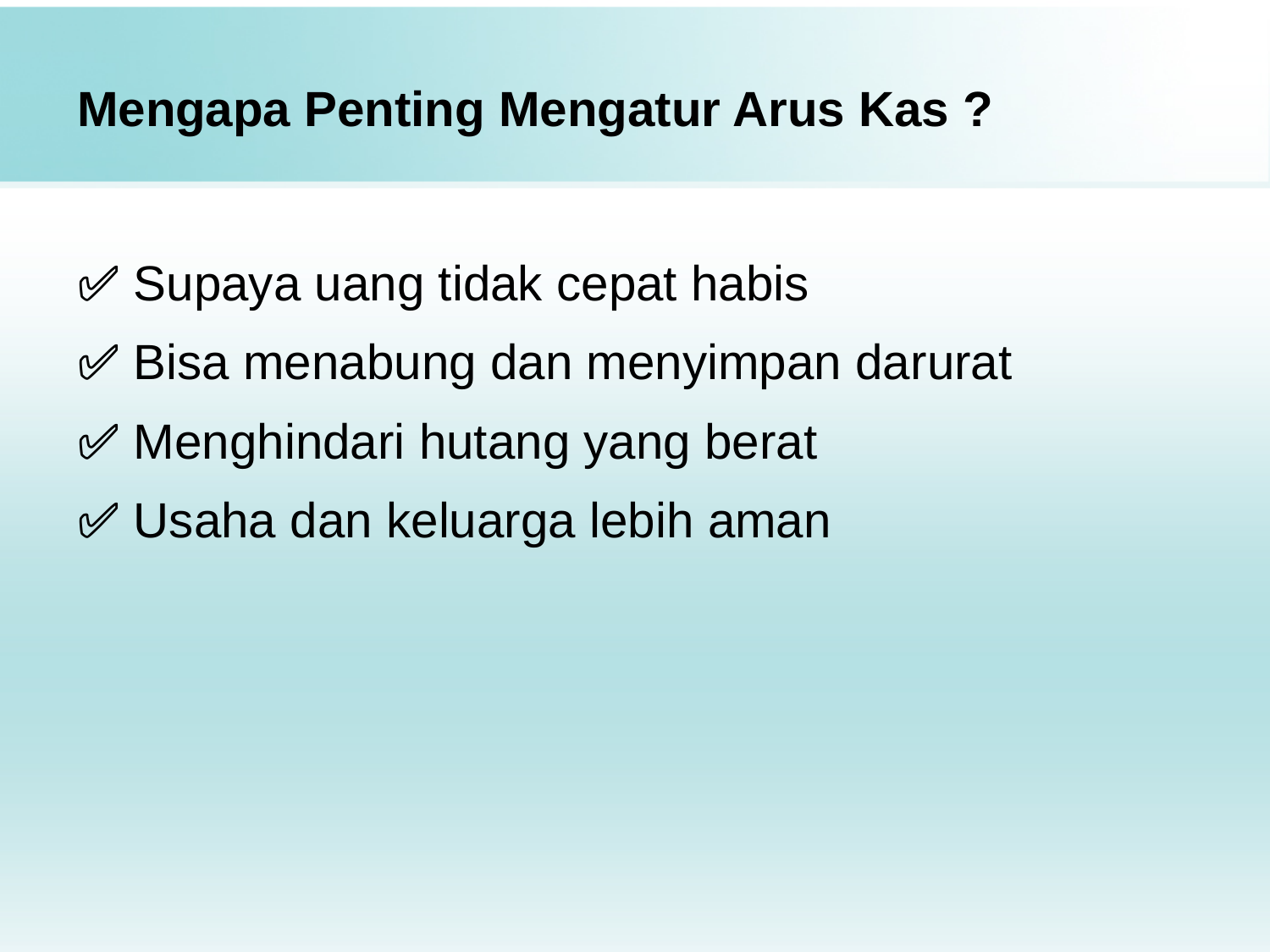

# Mengapa Penting Mengatur Arus Kas ?
✅ Supaya uang tidak cepat habis
✅ Bisa menabung dan menyimpan darurat
✅ Menghindari hutang yang berat
✅ Usaha dan keluarga lebih aman